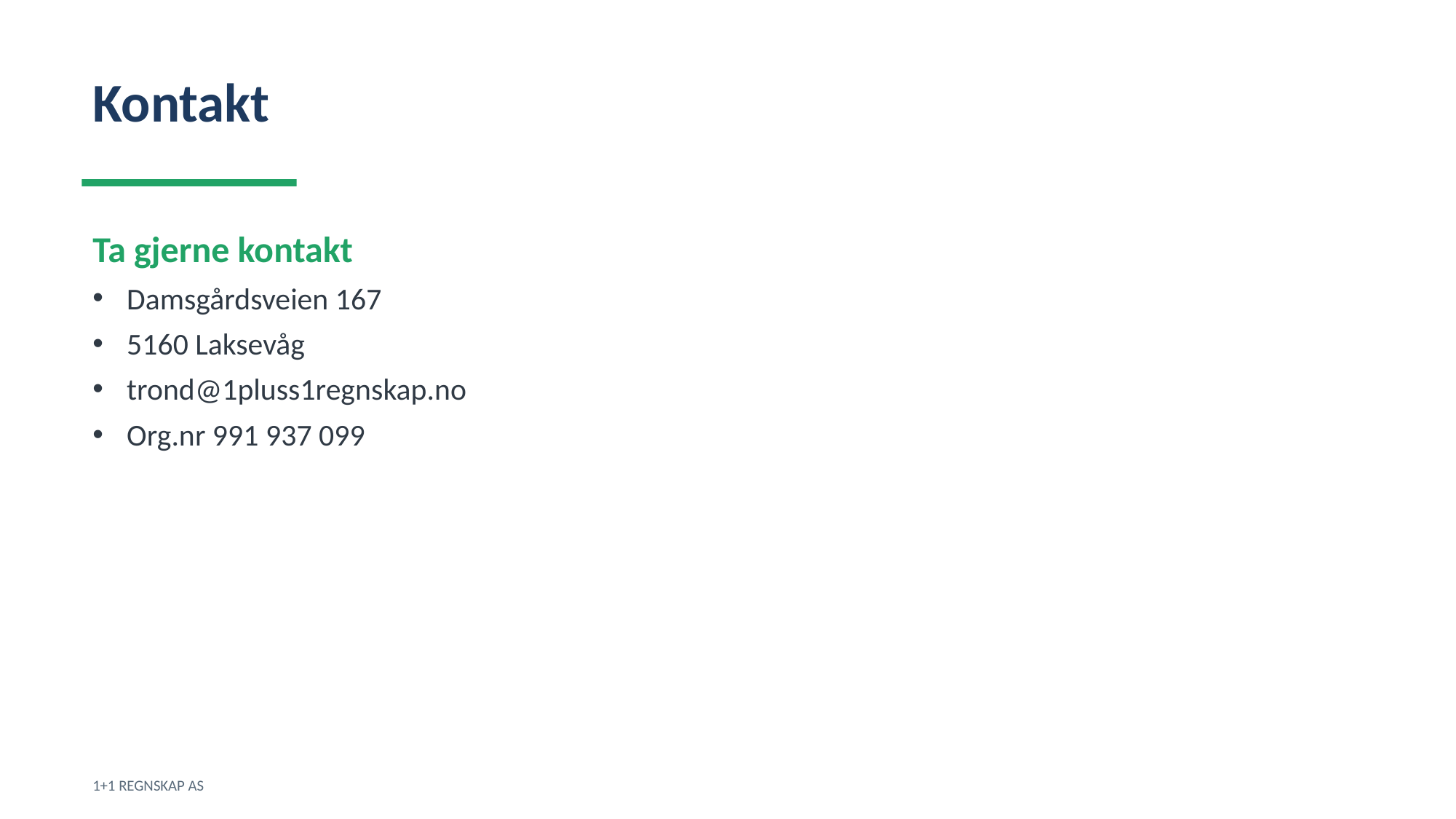

Kontakt

Ta gjerne kontakt
Damsgårdsveien 167
5160 Laksevåg
trond@1pluss1regnskap.no
Org.nr 991 937 099
1+1 REGNSKAP AS